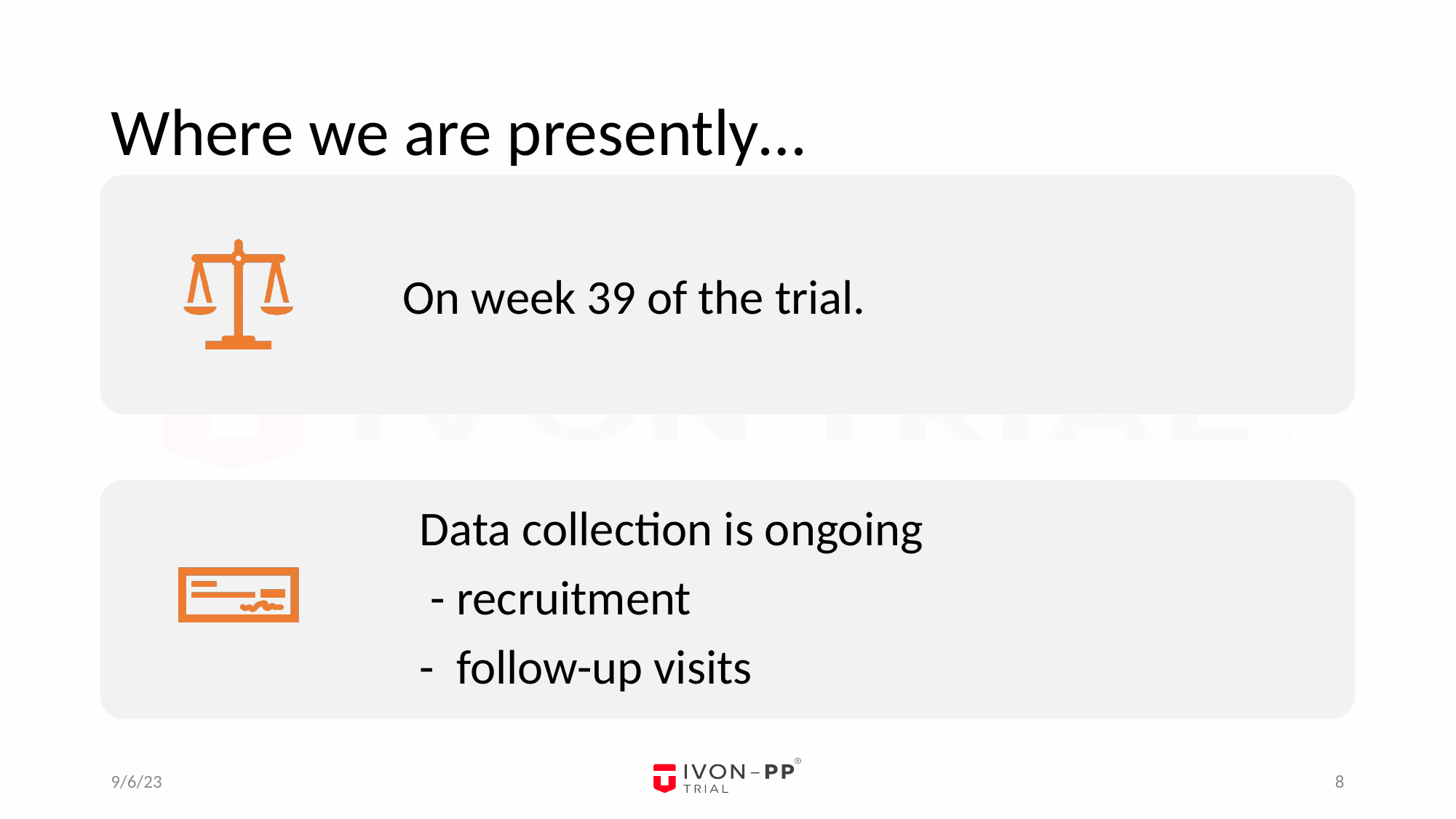

# Where we are presently…
On week 39 of the trial.
Data collection is ongoing
 - recruitment
-  follow-up visits
9/6/23
8